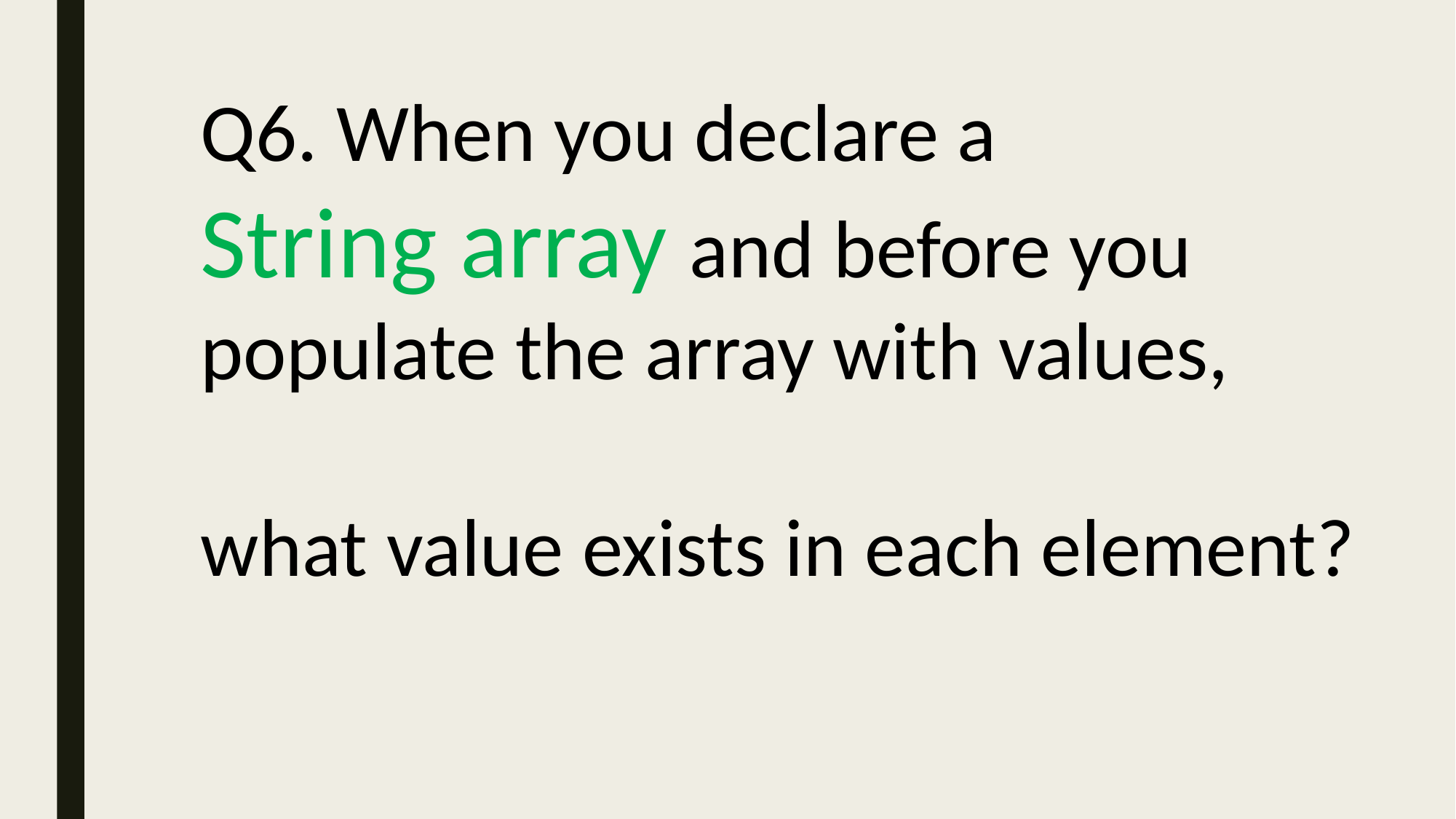

Q6. When you declare a
String array and before you populate the array with values,

what value exists in each element?